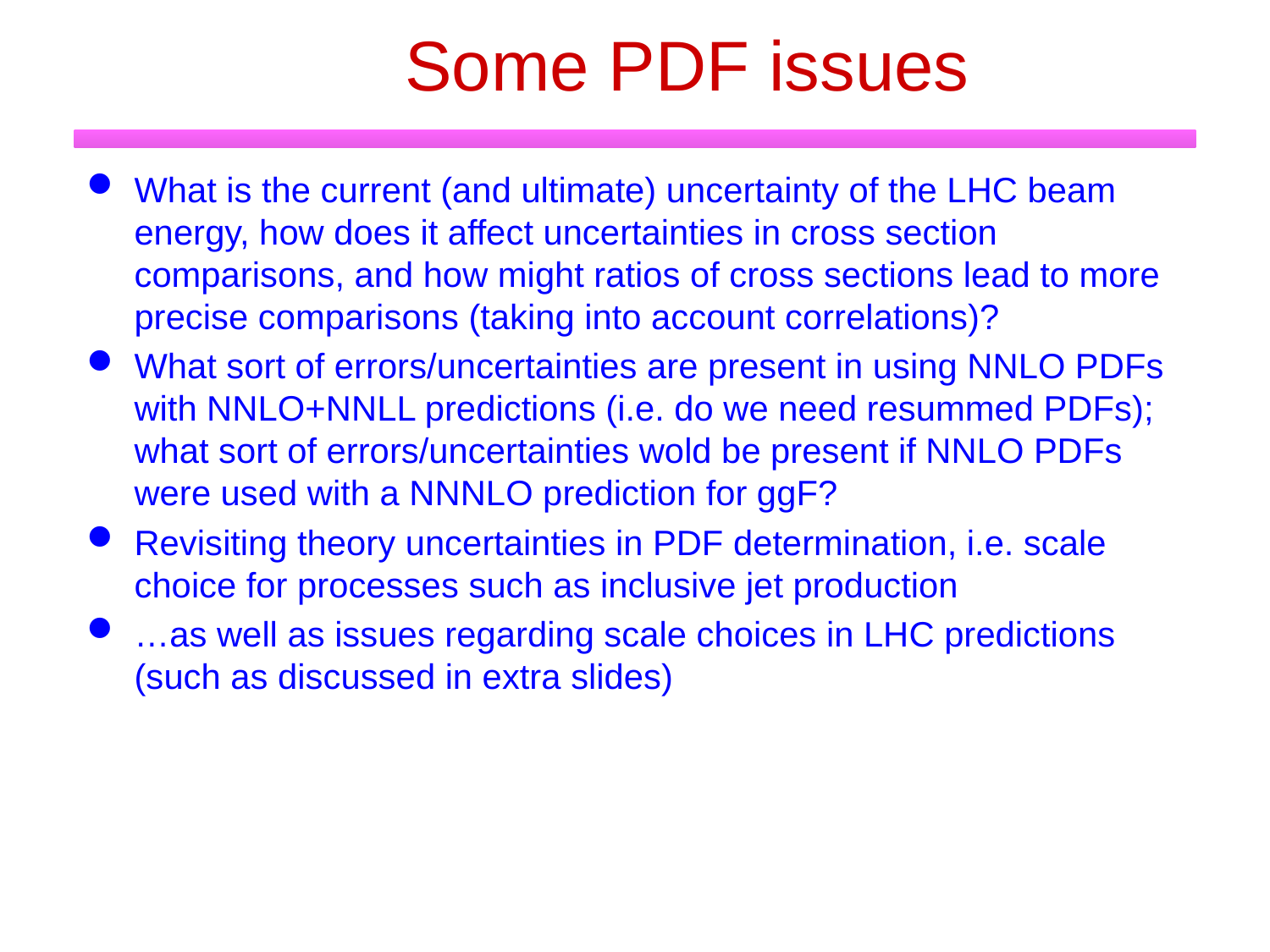

# Some PDF issues
What is the current (and ultimate) uncertainty of the LHC beam energy, how does it affect uncertainties in cross section comparisons, and how might ratios of cross sections lead to more precise comparisons (taking into account correlations)?
What sort of errors/uncertainties are present in using NNLO PDFs with NNLO+NNLL predictions (i.e. do we need resummed PDFs); what sort of errors/uncertainties wold be present if NNLO PDFs were used with a NNNLO prediction for ggF?
Revisiting theory uncertainties in PDF determination, i.e. scale choice for processes such as inclusive jet production
…as well as issues regarding scale choices in LHC predictions (such as discussed in extra slides)